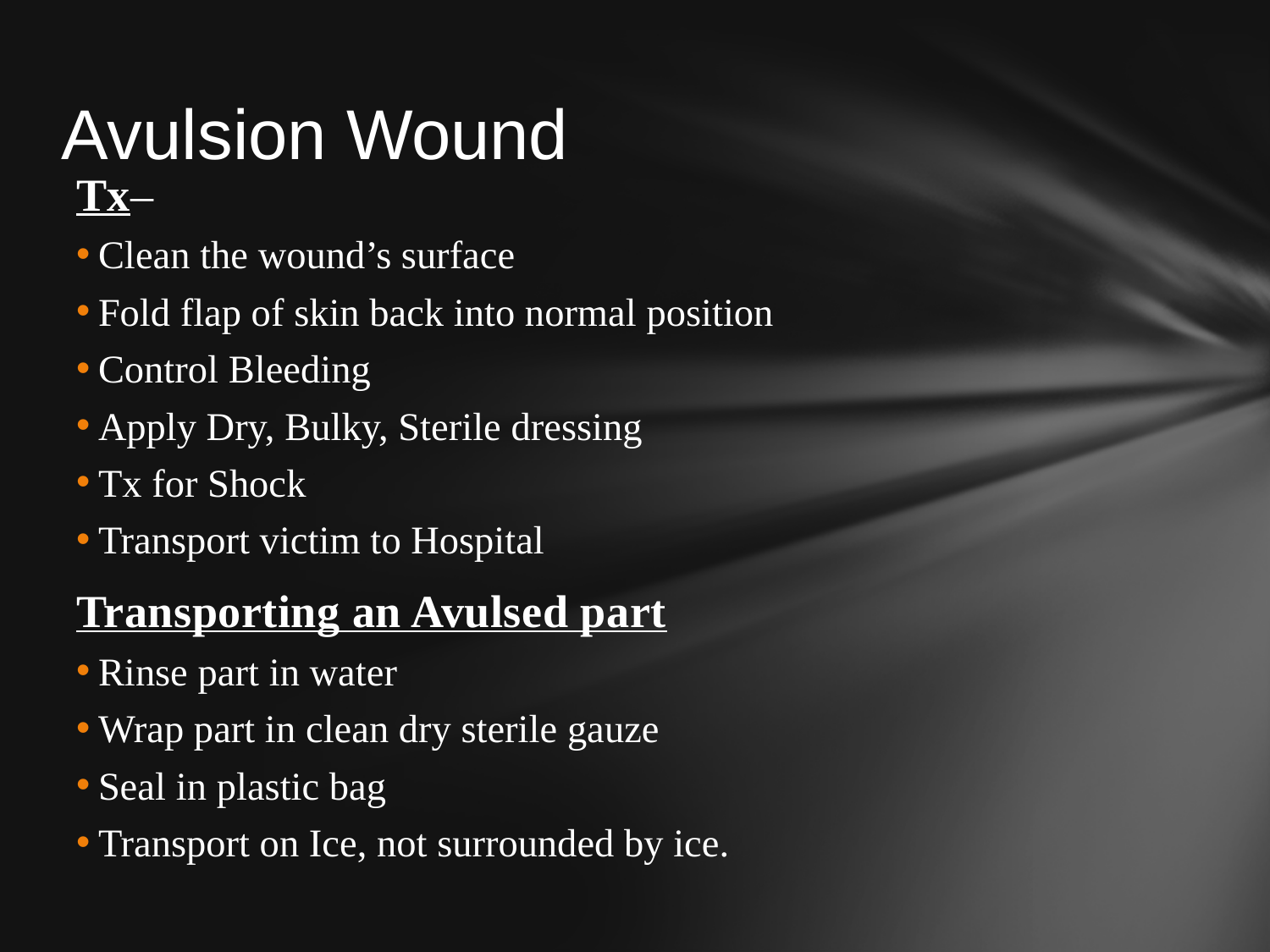

# Avulsion Wound
Tx–
Clean the wound’s surface
Fold flap of skin back into normal position
Control Bleeding
Apply Dry, Bulky, Sterile dressing
Tx for Shock
Transport victim to Hospital
Transporting an Avulsed part
Rinse part in water
Wrap part in clean dry sterile gauze
Seal in plastic bag
Transport on Ice, not surrounded by ice.